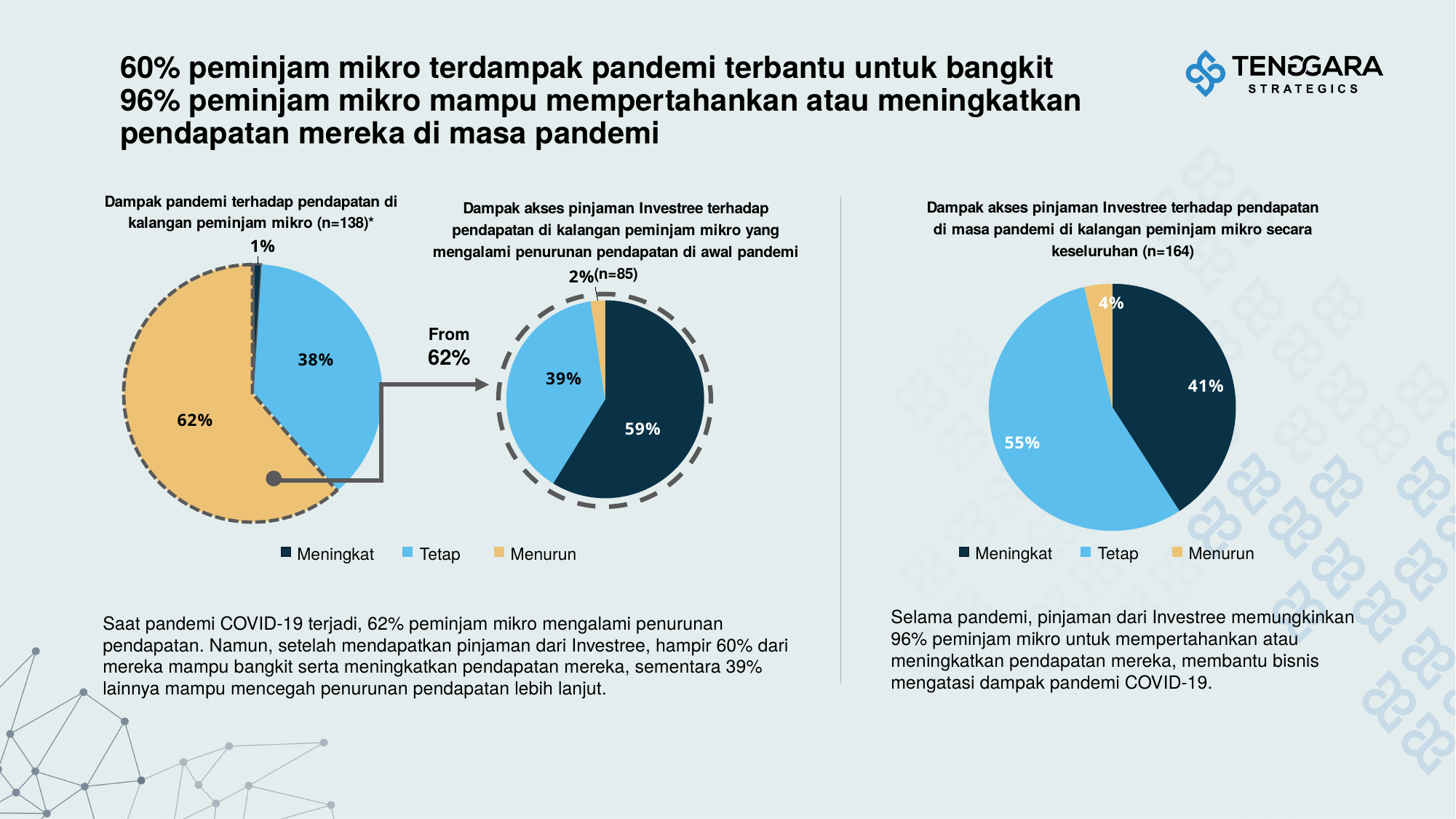

# 60% peminjam mikro terdampak pandemi terbantu untuk bangkit 96% peminjam mikro mampu mempertahankan atau meningkatkan pendapatan mereka di masa pandemi

### Chart: Dampak pandemi terhadap pendapatan di kalangan peminjam mikro (n=138)*

| Category |  |
|---|---|
| Rising | 0.01 |
| The same | 0.38 |
| Falling | 0.62 |

### Chart: Dampak akses pinjaman Investree terhadap pendapatan di masa pandemi di kalangan peminjam mikro secara keseluruhan (n=164)

| Category |  |
|---|---|
| Rising | 0.40853658536585363 |
| The same | 0.5548780487804879 |
| Falling | 0.036585365853658534 |

### Chart: Dampak akses pinjaman Investree terhadap pendapatan di kalangan peminjam mikro yang mengalami penurunan pendapatan di awal pandemi (n=85)

| Category |  |
|---|---|
| Rising | 0.5882352941176471 |
| The same | 0.38823529411764707 |
| Falling | 0.023529411764705882 |
From
62%

Meningkat
Tetap
Menurun
Meningkat
Tetap
Menurun

Selama pandemi, pinjaman dari Investree memungkinkan 96% peminjam mikro untuk mempertahankan atau meningkatkan pendapatan mereka, membantu bisnis mengatasi dampak pandemi COVID-19.
Saat pandemi COVID-19 terjadi, 62% peminjam mikro mengalami penurunan pendapatan. Namun, setelah mendapatkan pinjaman dari Investree, hampir 60% dari mereka mampu bangkit serta meningkatkan pendapatan mereka, sementara 39% lainnya mampu mencegah penurunan pendapatan lebih lanjut.